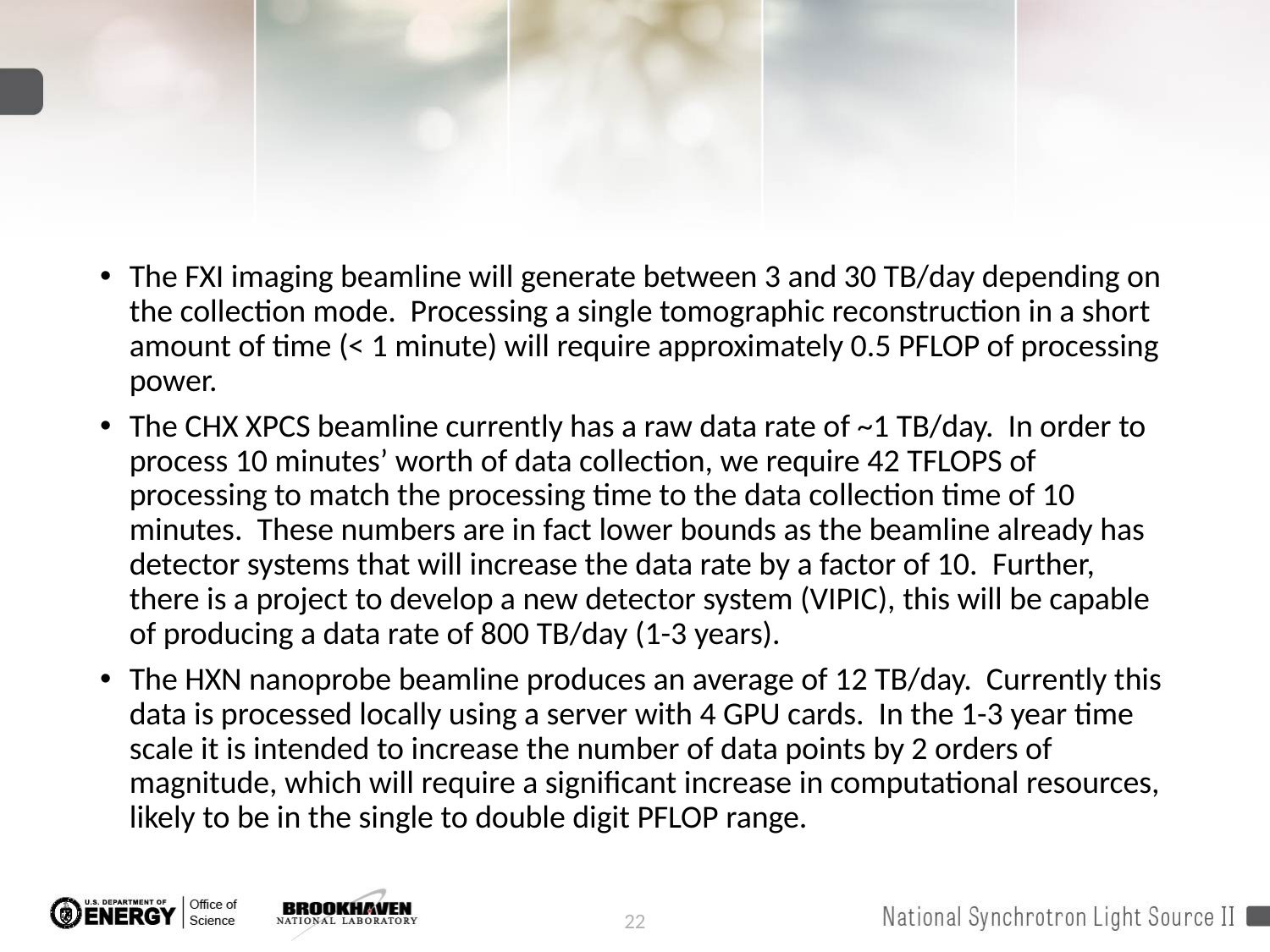

#
The FXI imaging beamline will generate between 3 and 30 TB/day depending on the collection mode.  Processing a single tomographic reconstruction in a short amount of time (< 1 minute) will require approximately 0.5 PFLOP of processing power.
The CHX XPCS beamline currently has a raw data rate of ~1 TB/day.  In order to process 10 minutes’ worth of data collection, we require 42 TFLOPS of processing to match the processing time to the data collection time of 10 minutes.  These numbers are in fact lower bounds as the beamline already has detector systems that will increase the data rate by a factor of 10.  Further, there is a project to develop a new detector system (VIPIC), this will be capable of producing a data rate of 800 TB/day (1-3 years).
The HXN nanoprobe beamline produces an average of 12 TB/day.  Currently this data is processed locally using a server with 4 GPU cards.  In the 1-3 year time scale it is intended to increase the number of data points by 2 orders of magnitude, which will require a significant increase in computational resources, likely to be in the single to double digit PFLOP range.

22